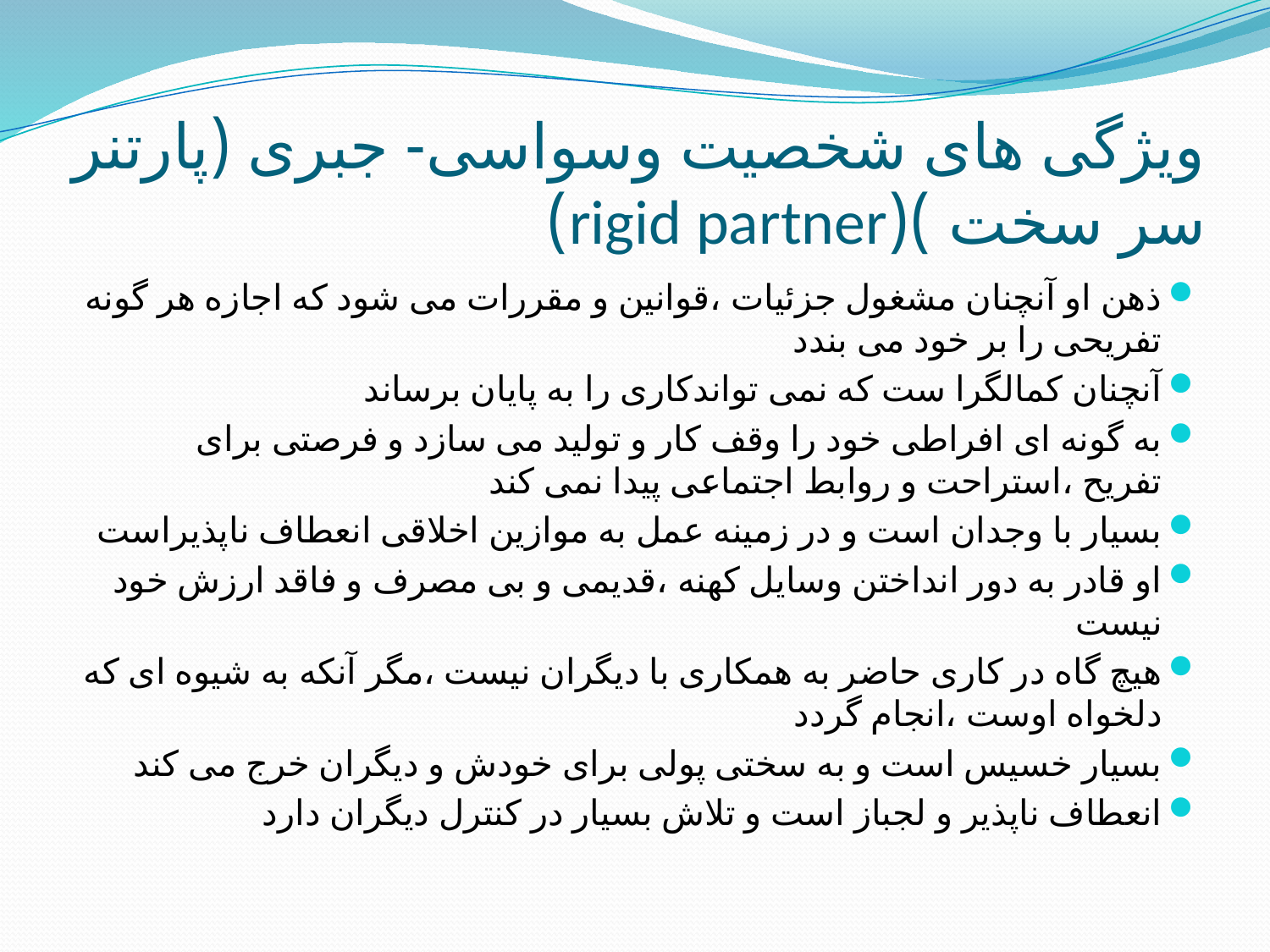

# ویژگی های شخصیت وسواسی- جبری (پارتنر سر سخت )(rigid partner)
ذهن او آنچنان مشغول جزئیات ،قوانین و مقررات می شود که اجازه هر گونه تفریحی را بر خود می بندد
آنچنان کمالگرا ست که نمی تواندکاری را به پایان برساند
به گونه ای افراطی خود را وقف کار و تولید می سازد و فرصتی برای تفریح ،استراحت و روابط اجتماعی پیدا نمی کند
بسیار با وجدان است و در زمینه عمل به موازین اخلاقی انعطاف ناپذیراست
او قادر به دور انداختن وسایل کهنه ،قدیمی و بی مصرف و فاقد ارزش خود نیست
هیچ گاه در کاری حاضر به همکاری با دیگران نیست ،مگر آنکه به شیوه ای که دلخواه اوست ،انجام گردد
بسیار خسیس است و به سختی پولی برای خودش و دیگران خرج می کند
انعطاف ناپذیر و لجباز است و تلاش بسیار در کنترل دیگران دارد